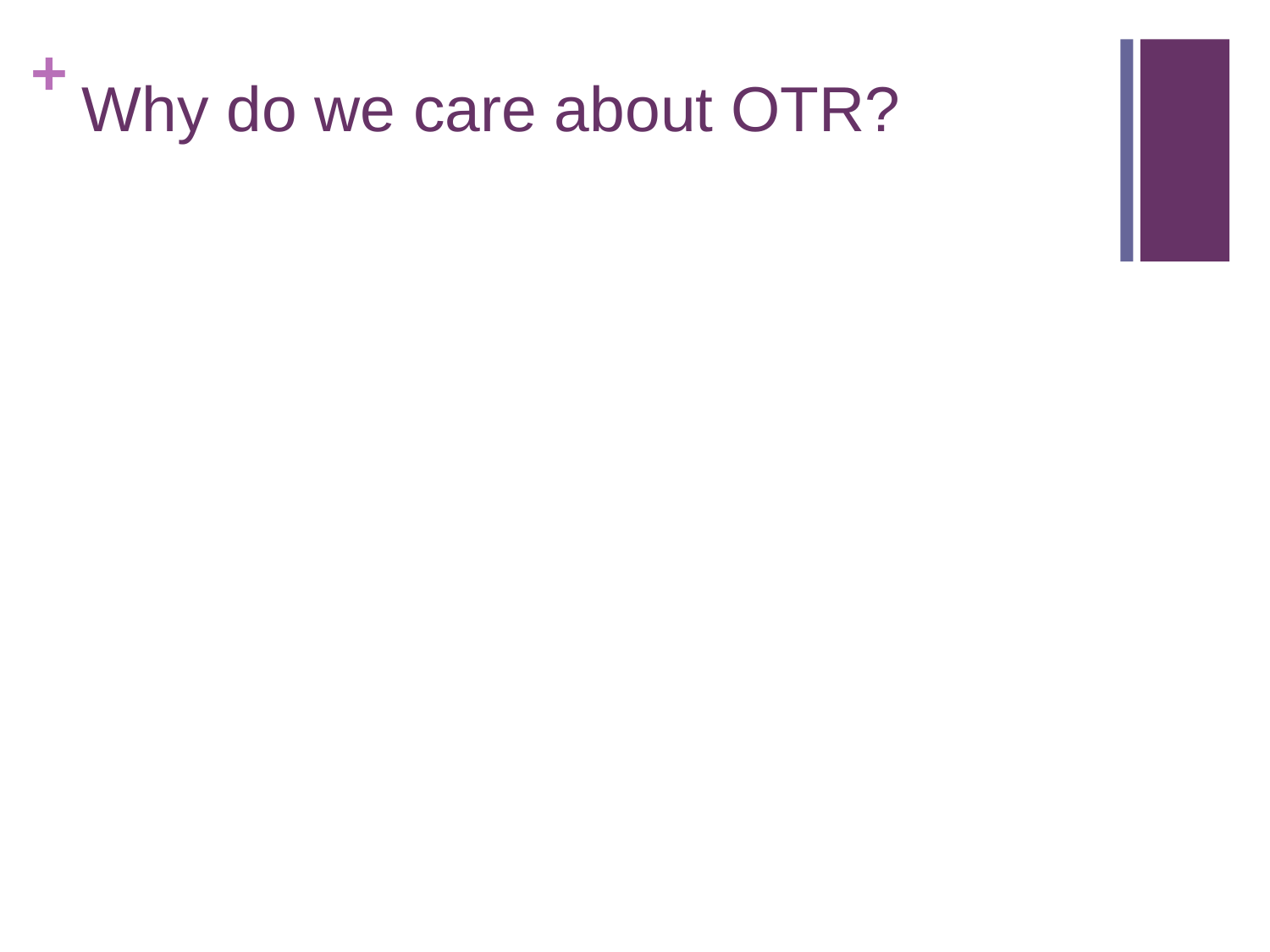

# Why do we care about OTR?